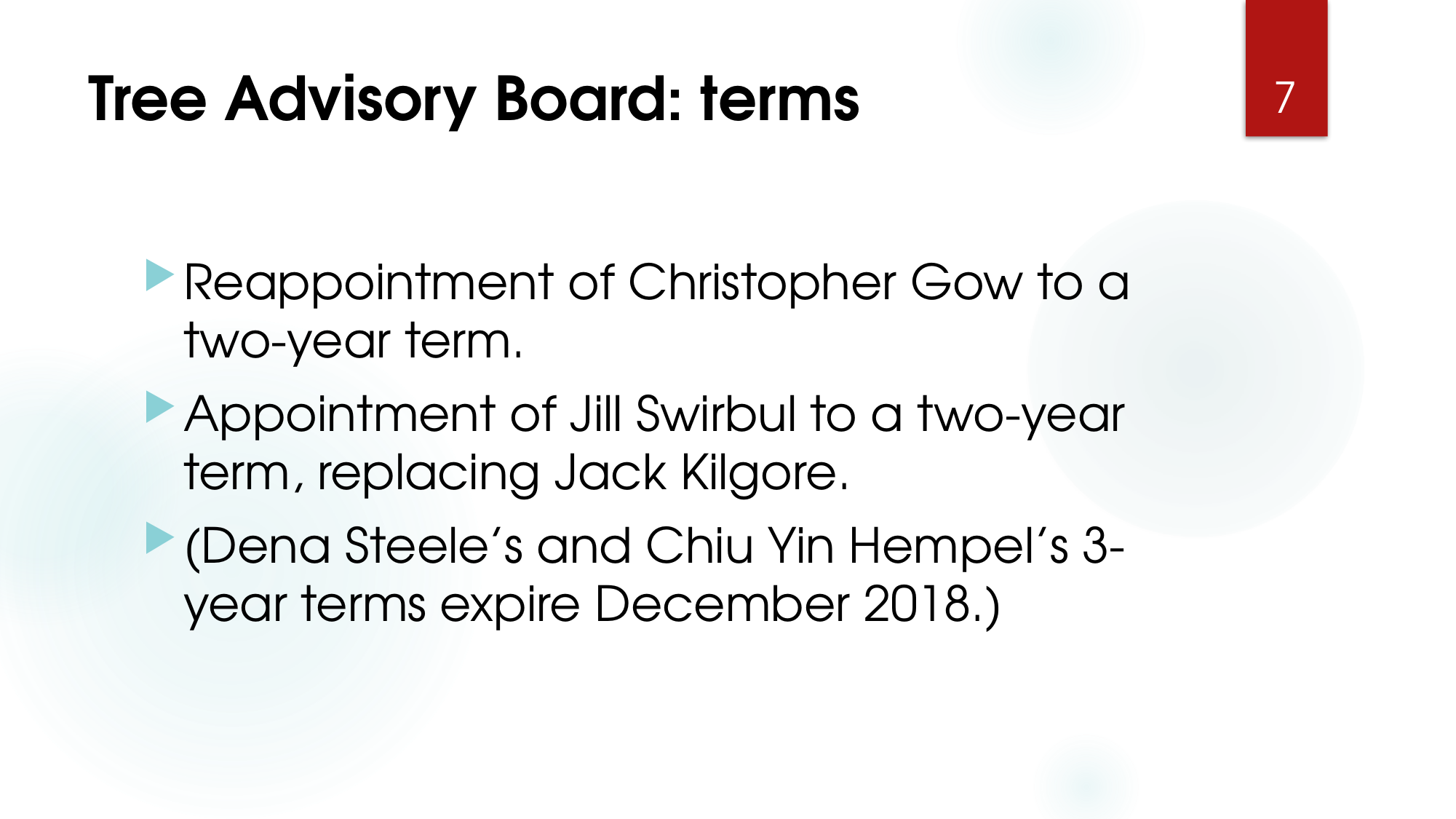

7
# Tree Advisory Board: terms
Reappointment of Christopher Gow to a two-year term.
Appointment of Jill Swirbul to a two-year term, replacing Jack Kilgore.
(Dena Steele’s and Chiu Yin Hempel’s 3-year terms expire December 2018.)